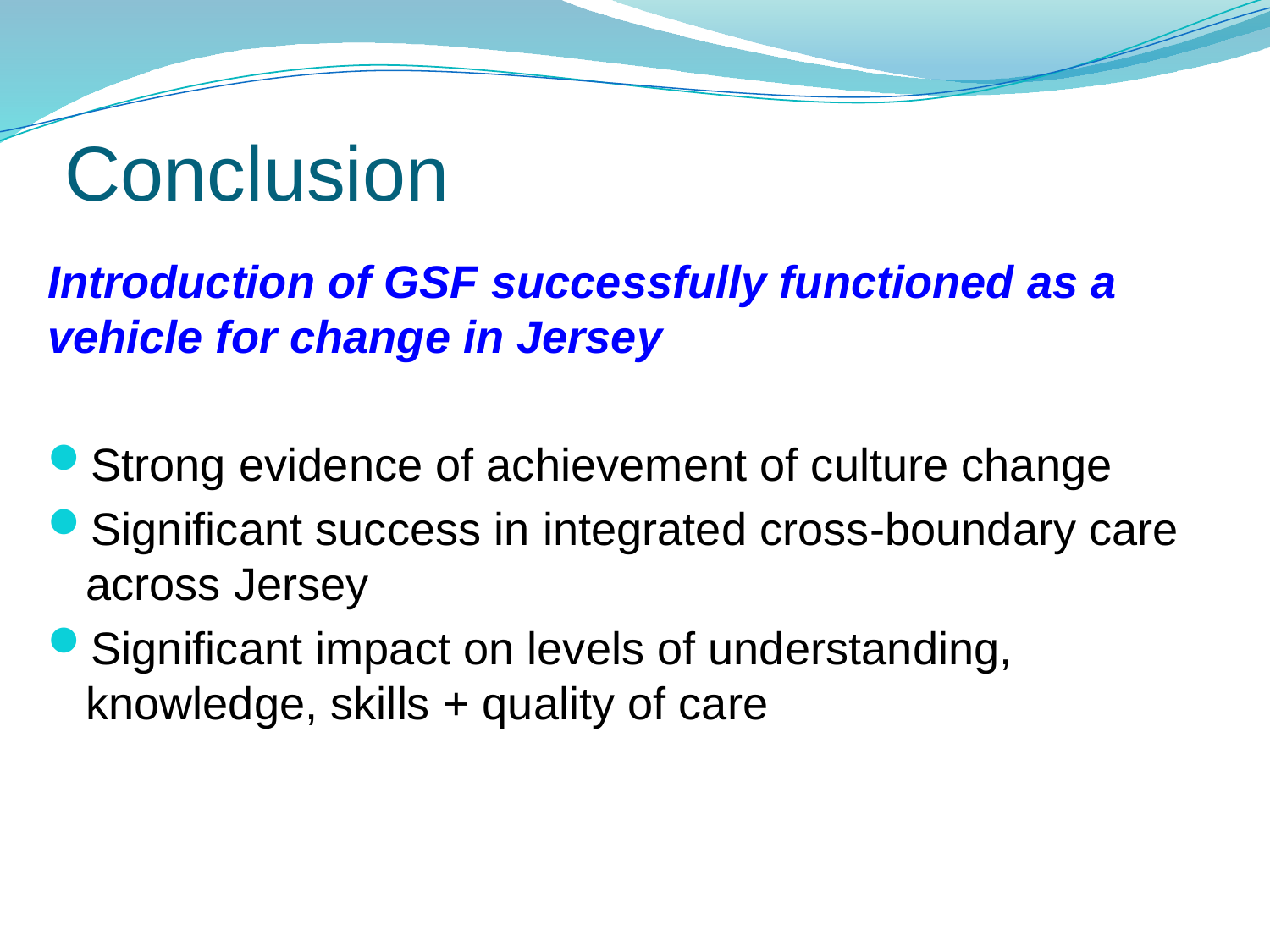

# Conclusion
Introduction of GSF successfully functioned as a vehicle for change in Jersey

Strong evidence of achievement of culture change
Significant success in integrated cross-boundary care across Jersey
Significant impact on levels of understanding, knowledge, skills + quality of care